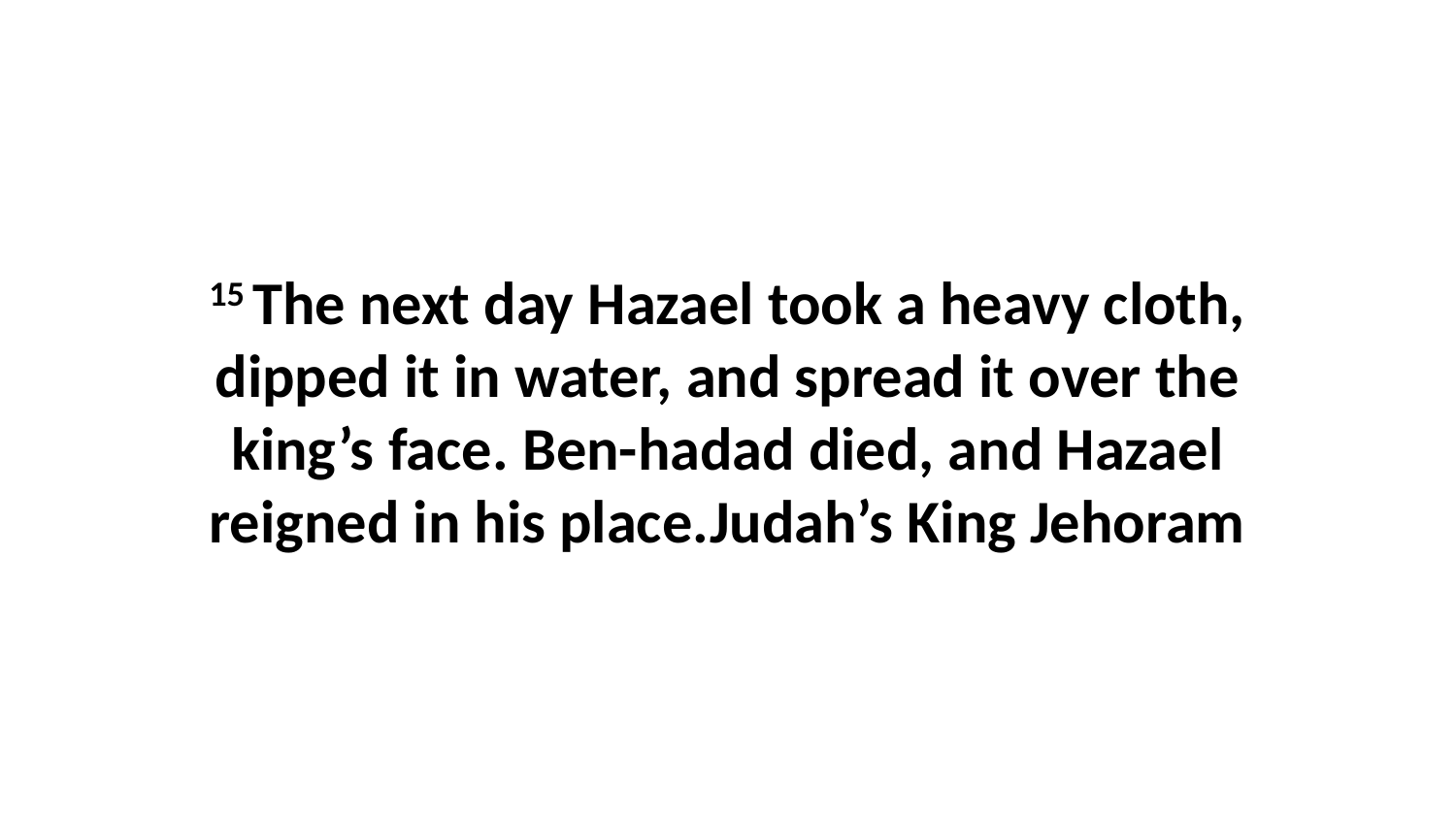

15 The next day Hazael took a heavy cloth, dipped it in water, and spread it over the king’s face. Ben-hadad died, and Hazael reigned in his place.Judah’s King Jehoram